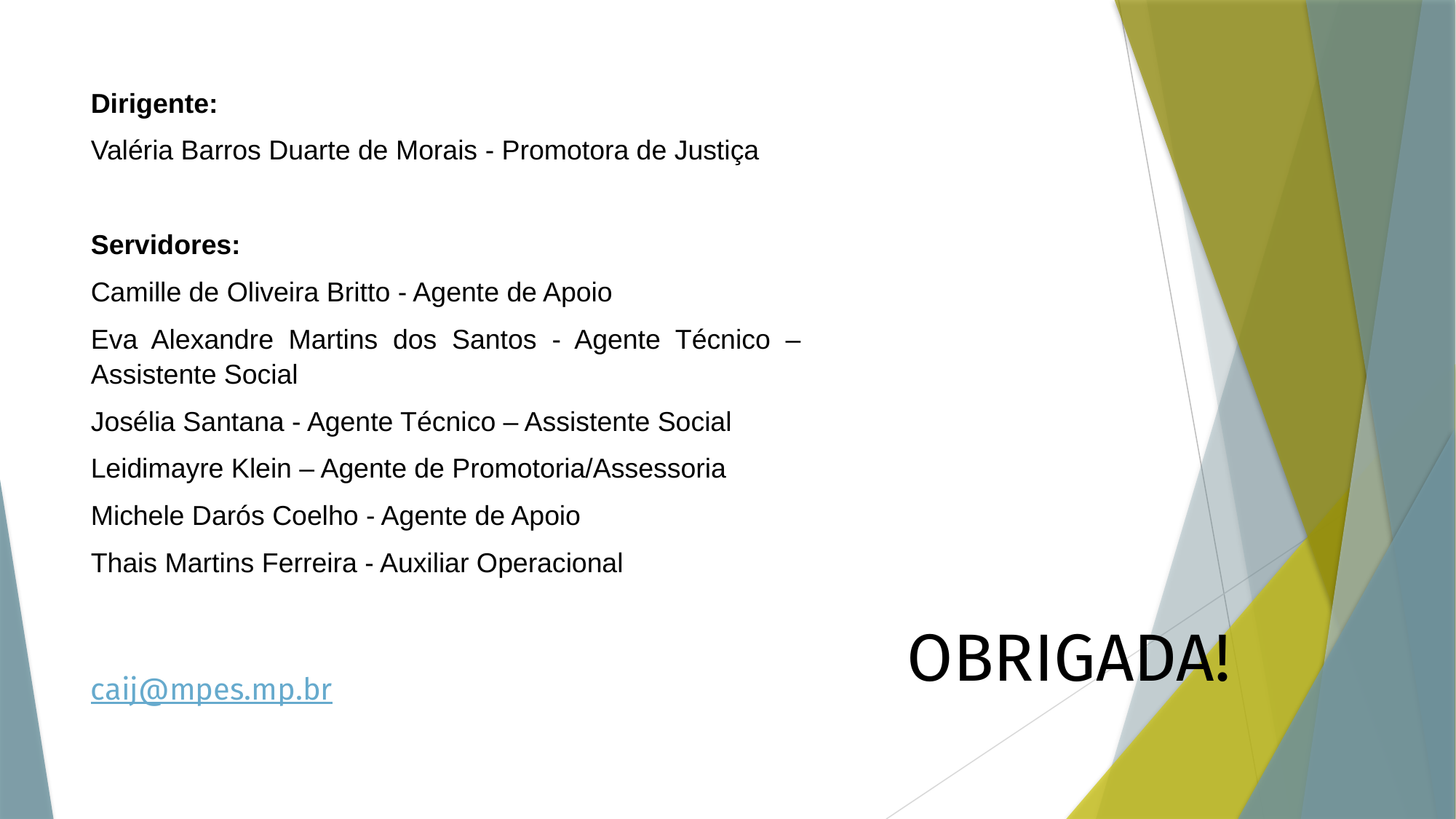

Dirigente:
Valéria Barros Duarte de Morais - Promotora de Justiça

Servidores:
Camille de Oliveira Britto - Agente de Apoio
Eva Alexandre Martins dos Santos - Agente Técnico – Assistente Social
Josélia Santana - Agente Técnico – Assistente Social
Leidimayre Klein – Agente de Promotoria/Assessoria
Michele Darós Coelho - Agente de Apoio
Thais Martins Ferreira - Auxiliar Operacional
OBRIGADA!
caij@mpes.mp.br